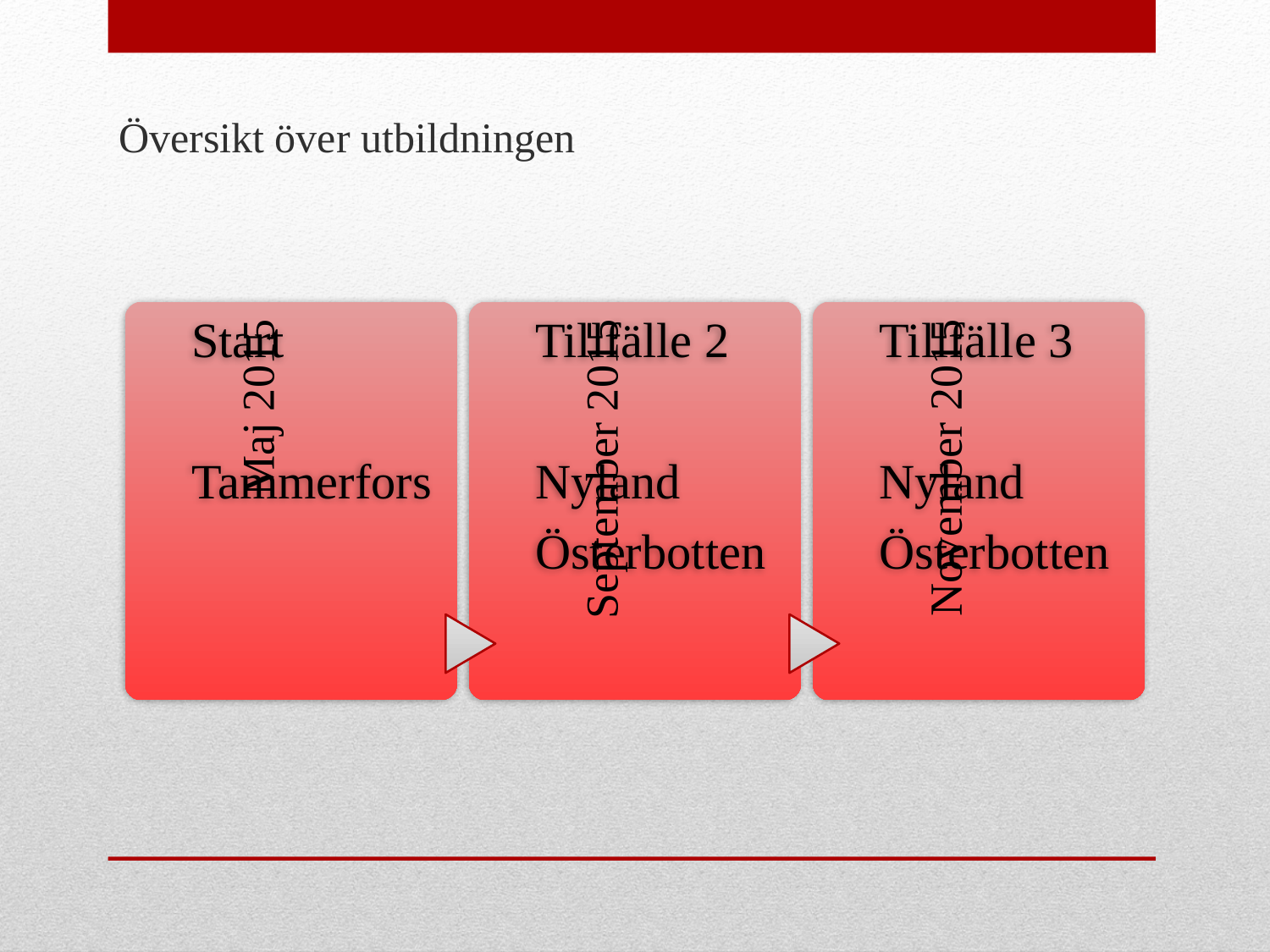

Översikt över utbildningen
Maj 2015
Start

Tammerfors
September 2015
Tillfälle 2

Nyland
Österbotten
November 2015
Tillfälle 3

Nyland
Österbotten